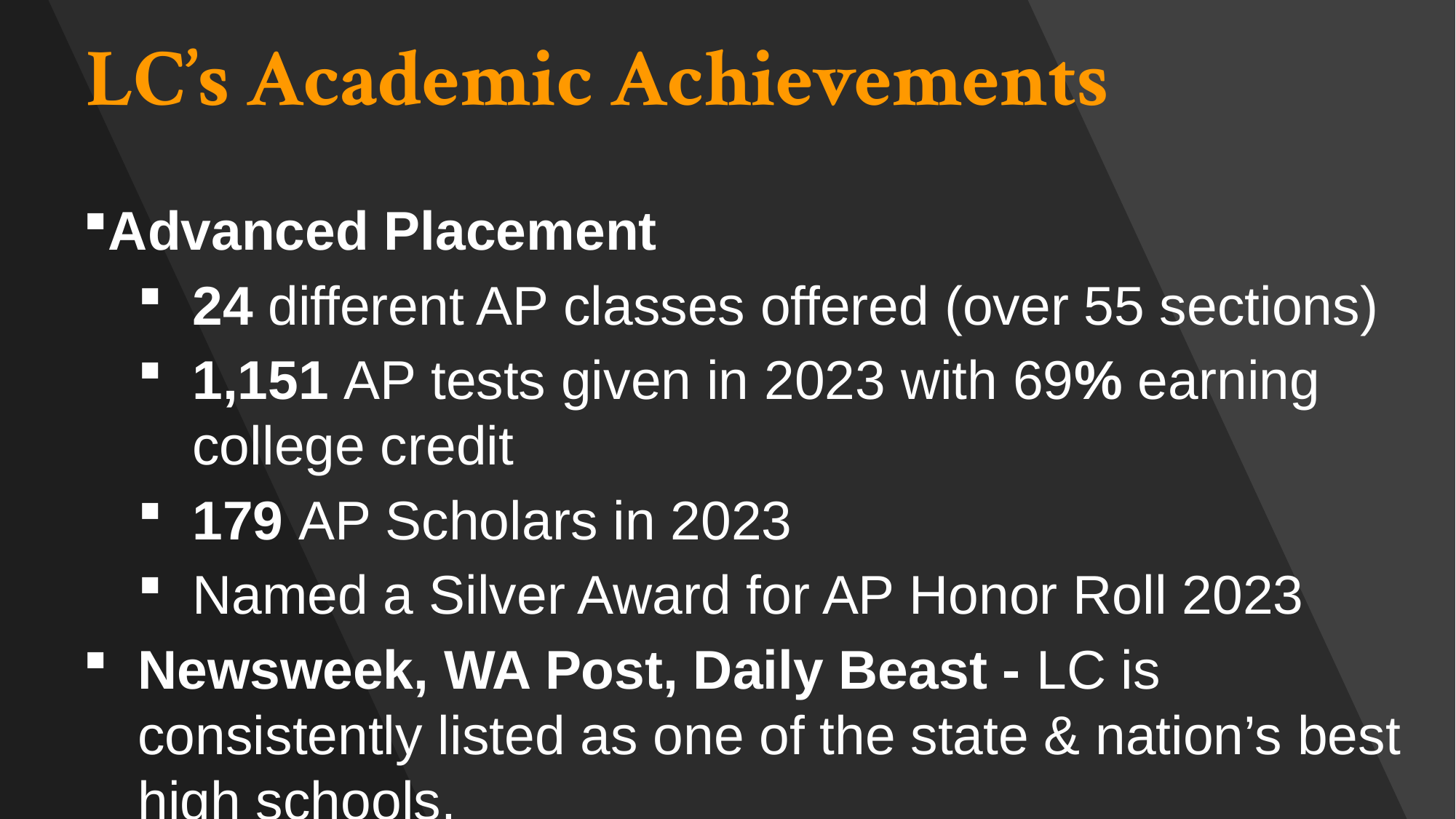

# LC’s Academic Achievements
Advanced Placement
24 different AP classes offered (over 55 sections)
1,151 AP tests given in 2023 with 69% earning college credit
179 AP Scholars in 2023
Named a Silver Award for AP Honor Roll 2023
Newsweek, WA Post, Daily Beast - LC is consistently listed as one of the state & nation’s best high schools.